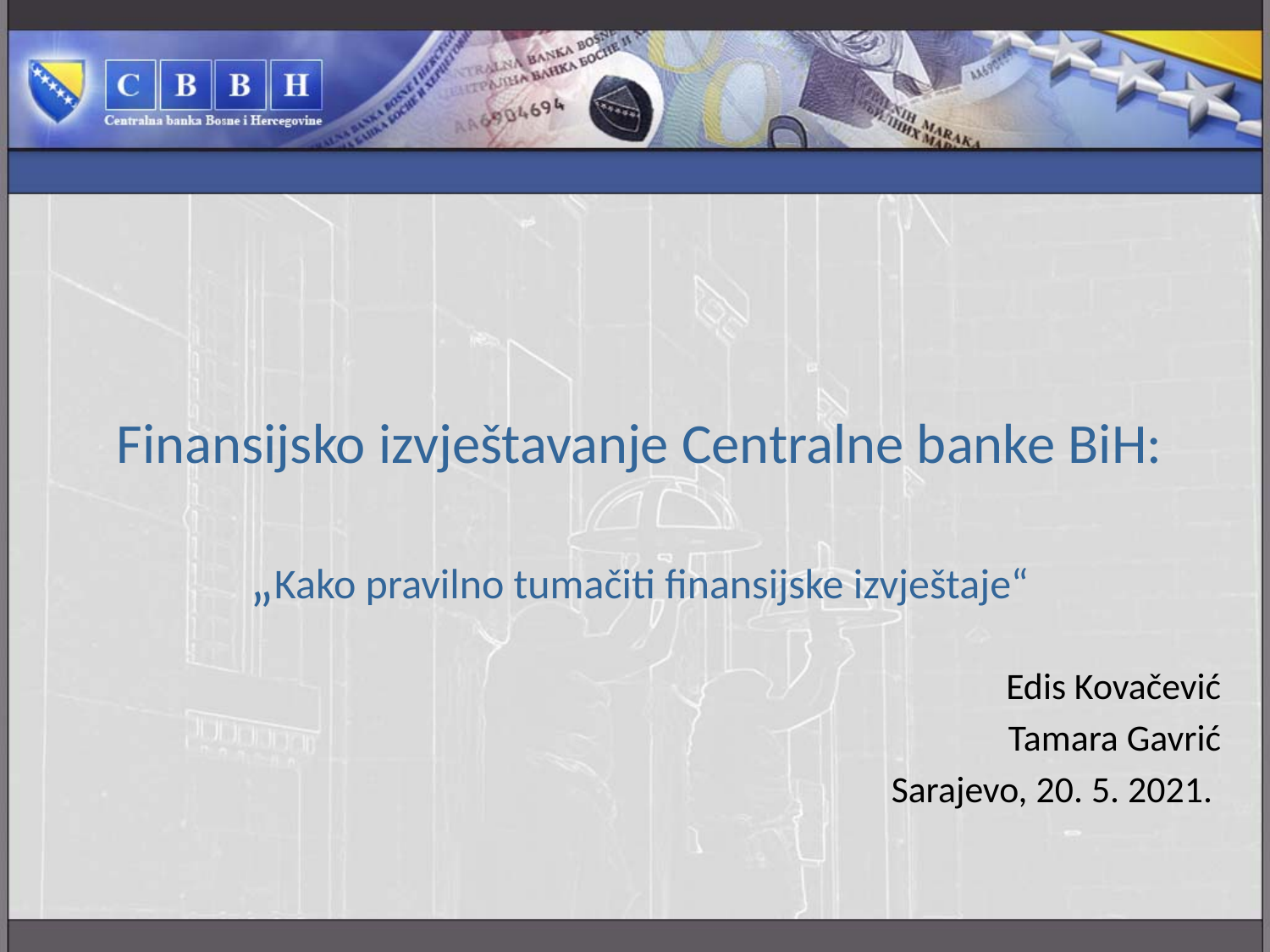

# Finansijsko izvještavanje Centralne banke BiH: „Kako pravilno tumačiti finansijske izvještaje“
Edis Kovačević
Tamara Gavrić
Sarajevo, 20. 5. 2021.